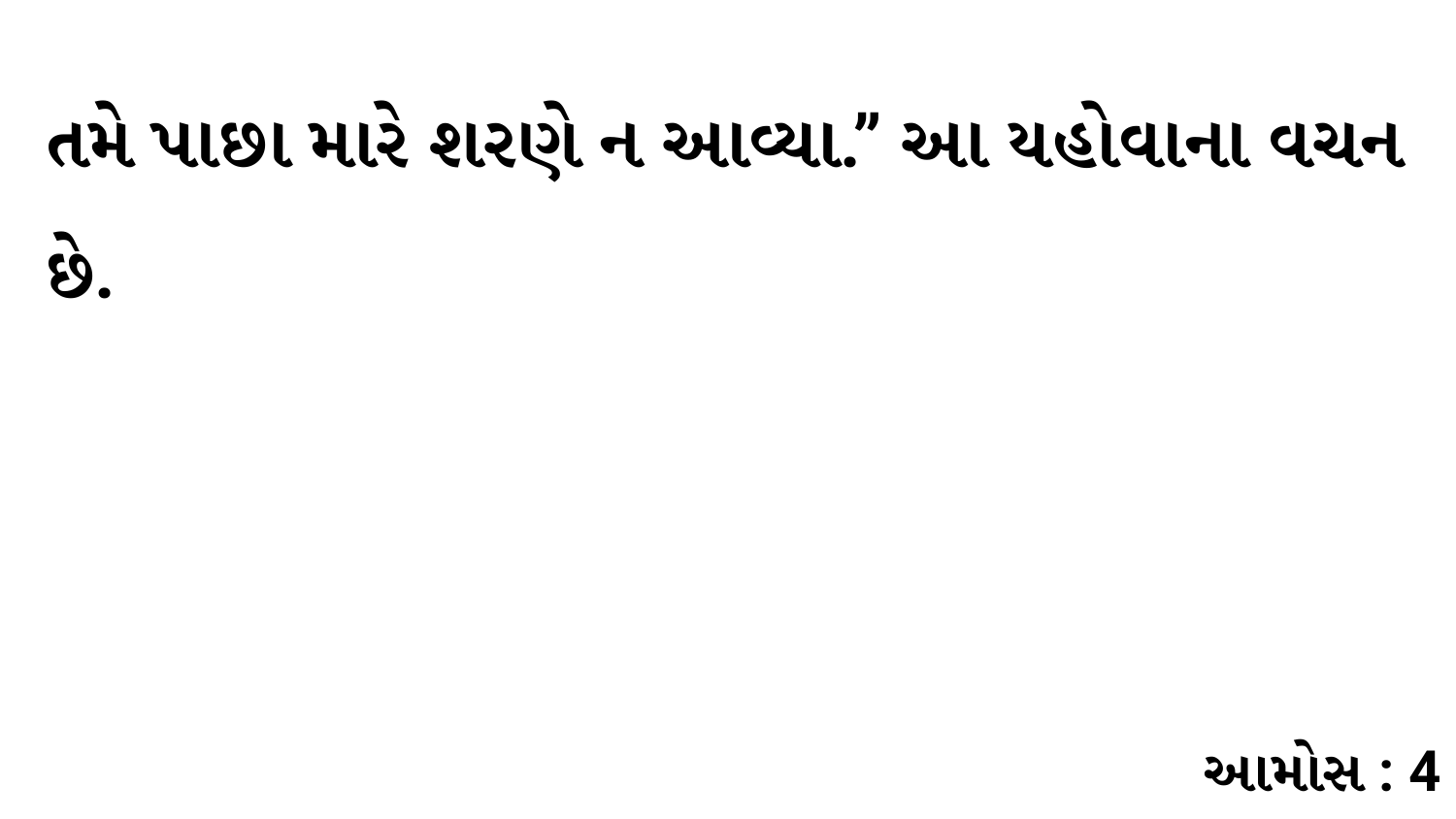

તમે પાછા મારે શરણે ન આવ્યા.” આ યહોવાના વચન છે.
આમોસ : 4